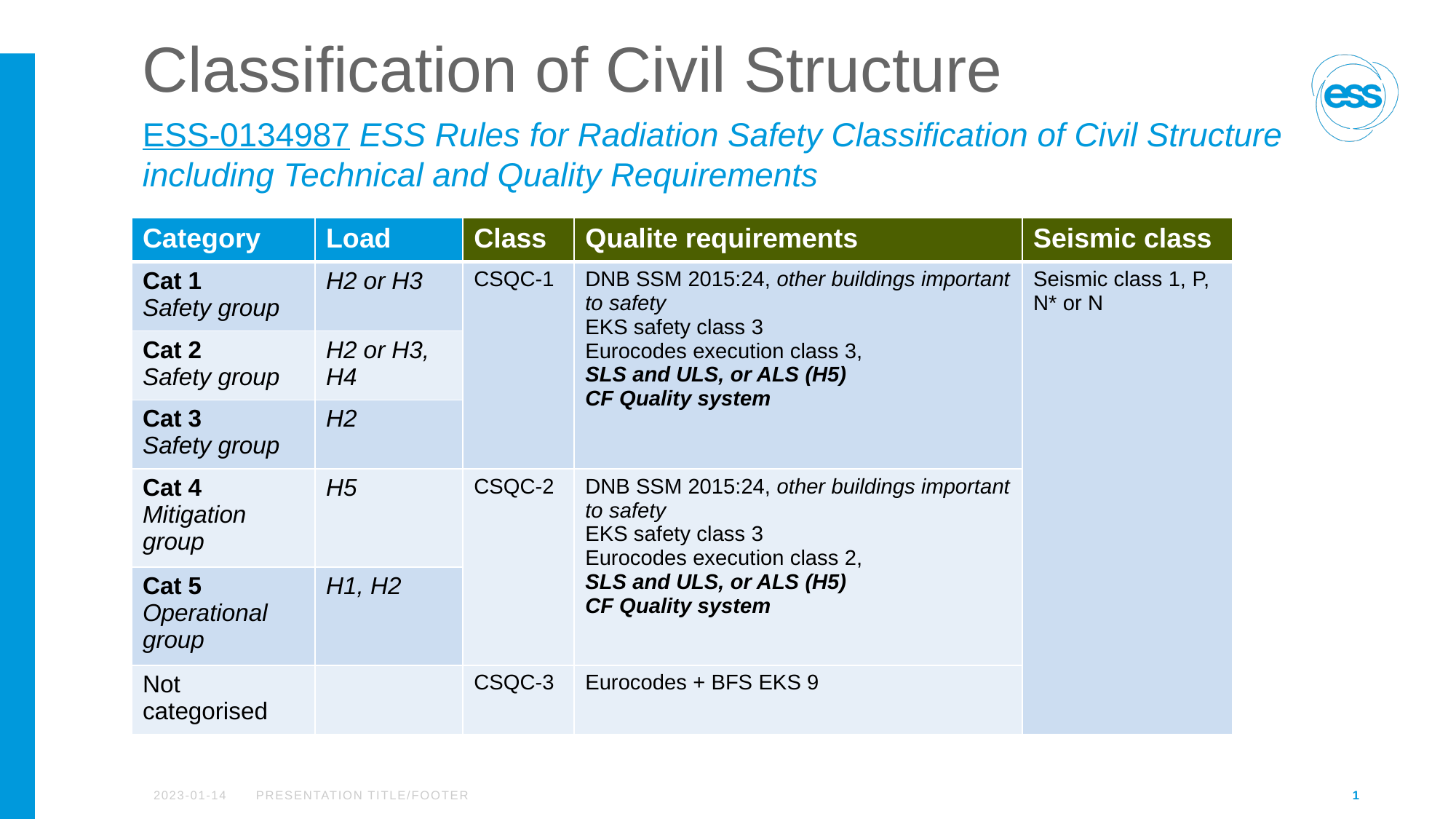

# Classification of Civil Structure
ESS-0134987 ESS Rules for Radiation Safety Classification of Civil Structure including Technical and Quality Requirements
| Category | Load | Class | Qualite requirements | Seismic class |
| --- | --- | --- | --- | --- |
| Cat 1 Safety group | H2 or H3 | CSQC-1 | DNB SSM 2015:24, other buildings important to safety EKS safety class 3 Eurocodes execution class 3, SLS and ULS, or ALS (H5) CF Quality system | Seismic class 1, P, N\* or N |
| Cat 2 Safety group | H2 or H3, H4 |  |  |  |
| Cat 3 Safety group | H2 |  |  |  |
| Cat 4 Mitigation group | H5 | CSQC-2 | DNB SSM 2015:24, other buildings important to safety EKS safety class 3 Eurocodes execution class 2, SLS and ULS, or ALS (H5) CF Quality system |  |
| Cat 5 Operational group | H1, H2 |  |  |  |
| Not categorised |  | CSQC-3 | Eurocodes + BFS EKS 9 |  |
2023-01-14
PRESENTATION TITLE/FOOTER
1